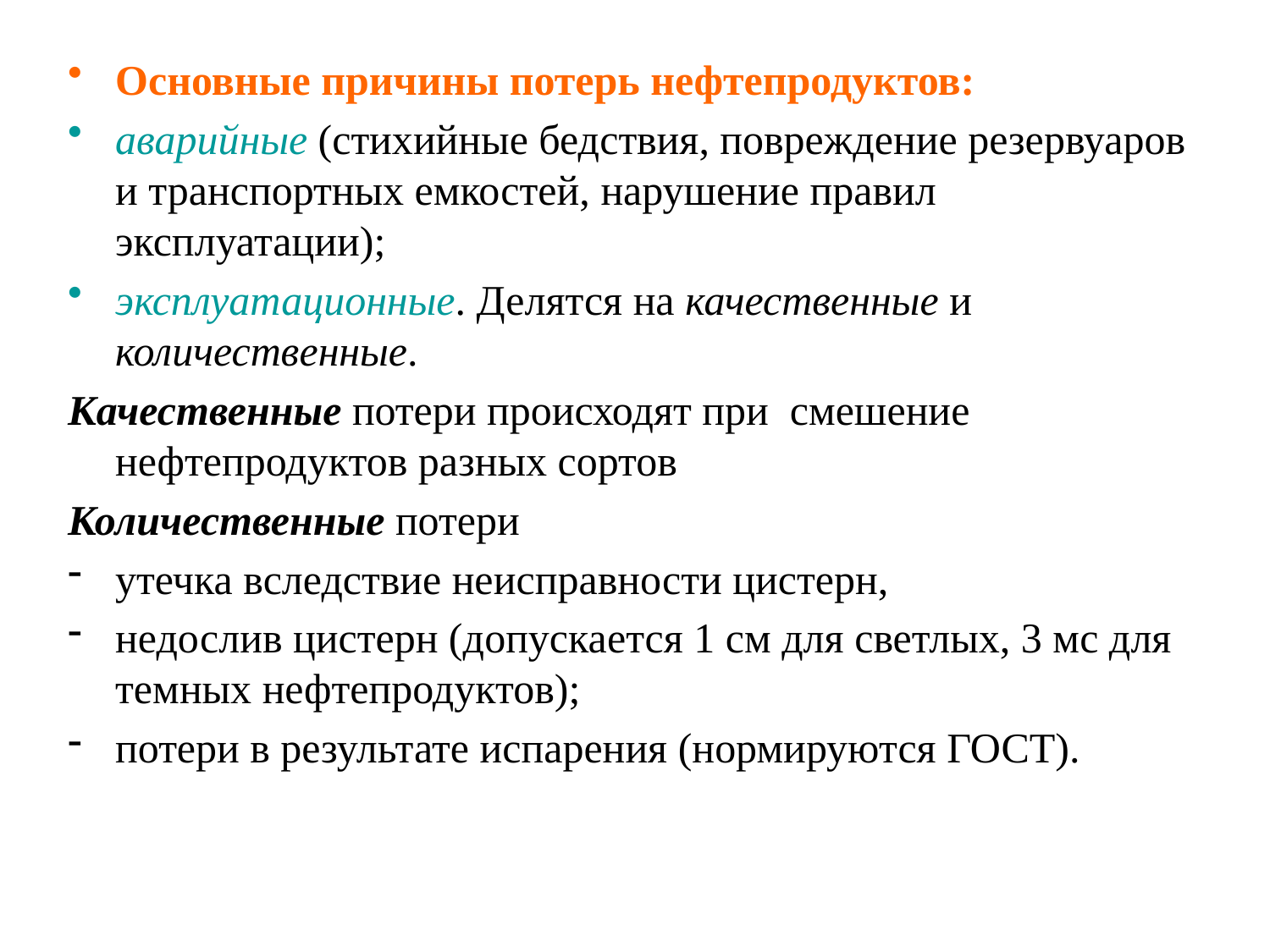

# Основные причины потерь нефтепродуктов:
аварийные (стихийные бедствия, повреждение резервуаров и транспортных емкостей, нарушение правил эксплуатации);
эксплуатационные. Делятся на качественные и количественные.
Качественные потери происходят при  смешение нефтепродуктов разных сортов
Количественные потери
утечка вследствие неисправности цистерн,
недослив цистерн (допускается 1 см для светлых, 3 мс для темных нефтепродуктов);
потери в результате испарения (нормируются ГОСТ).